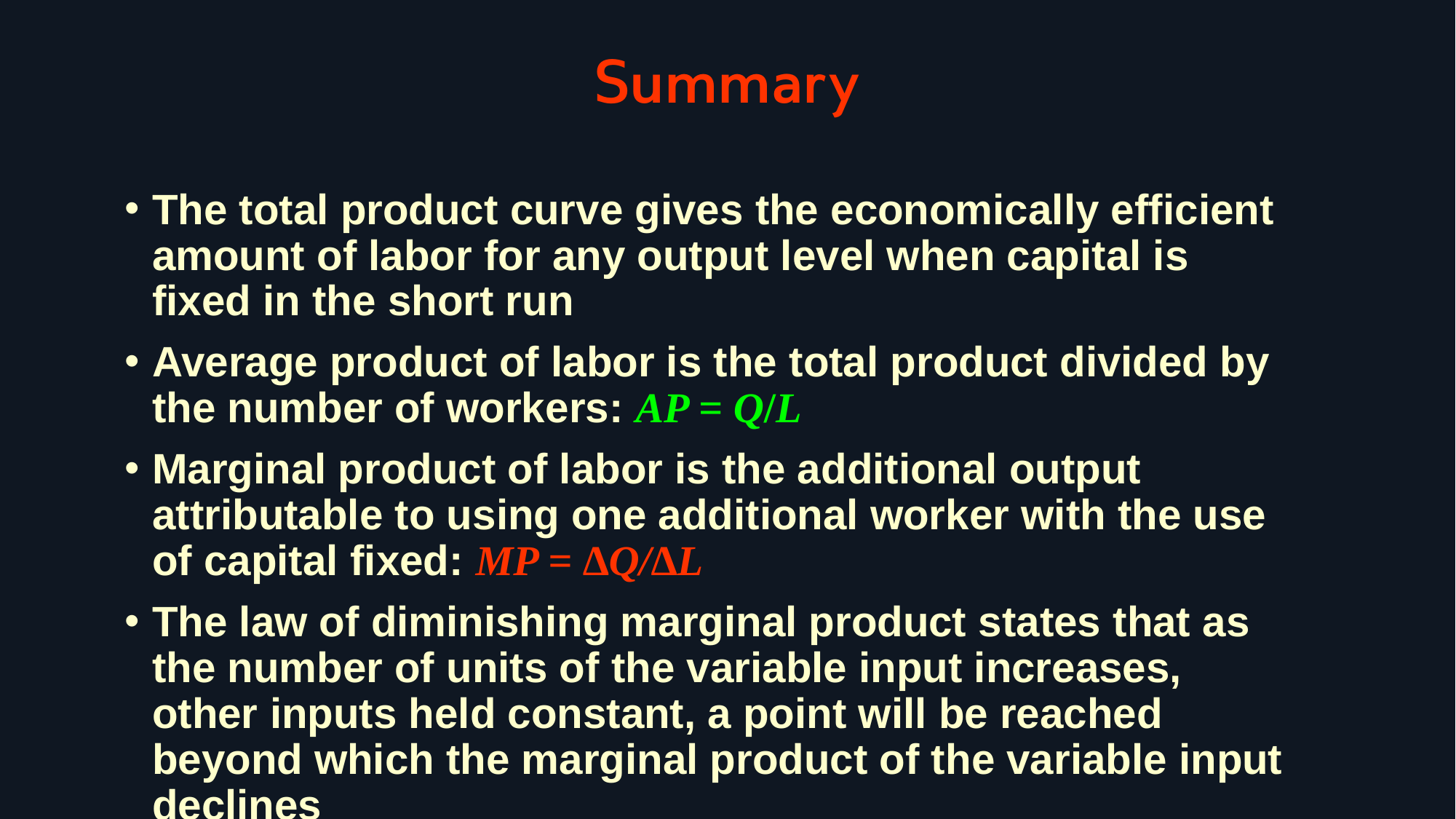

# Summary
The total product curve gives the economically efficient amount of labor for any output level when capital is fixed in the short run
Average product of labor is the total product divided by the number of workers: AP = Q/L
Marginal product of labor is the additional output attributable to using one additional worker with the use of capital fixed: MP = ∆Q/∆L
The law of diminishing marginal product states that as the number of units of the variable input increases, other inputs held constant, a point will be reached beyond which the marginal product of the variable input declines